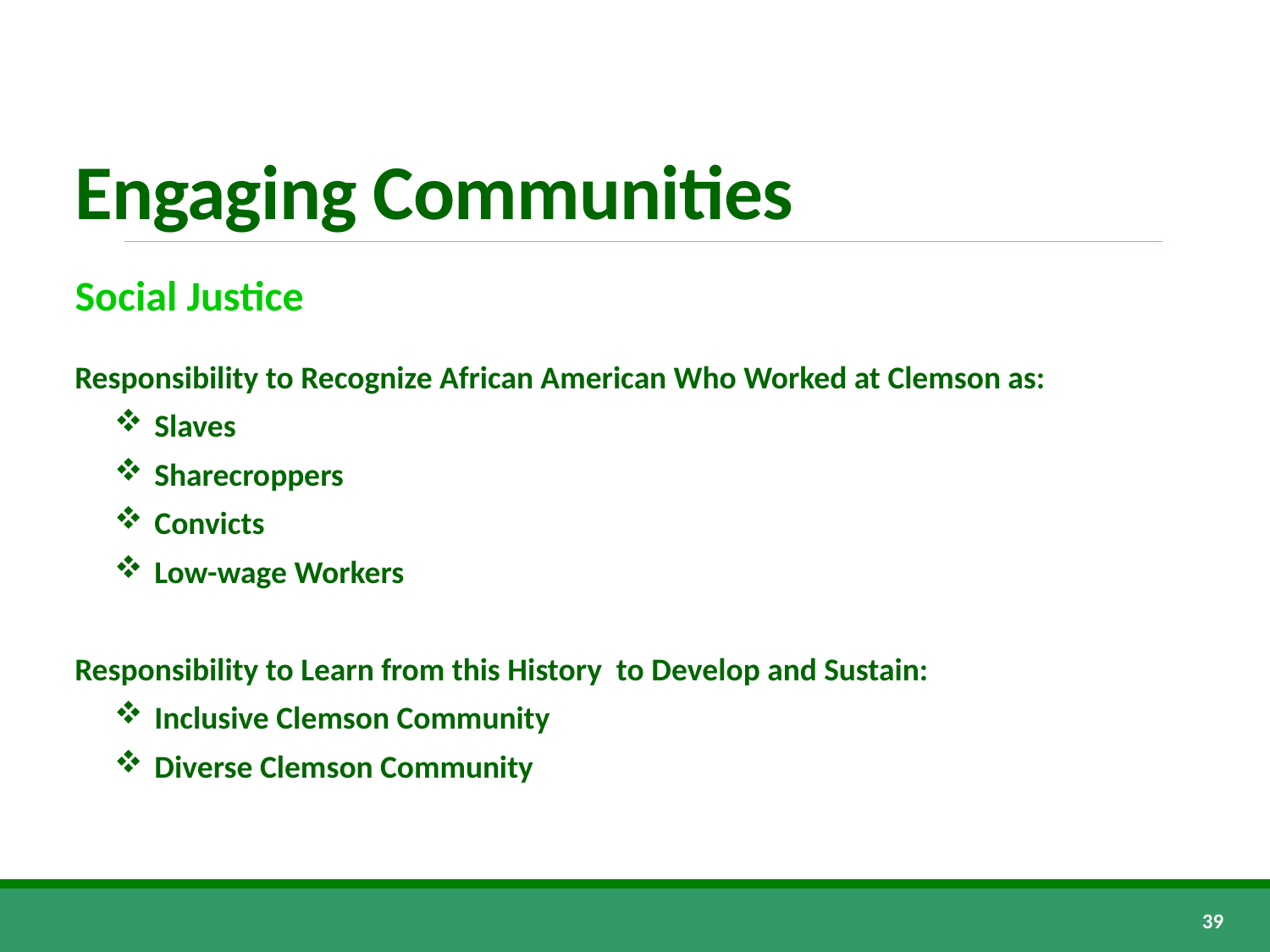

# Engaging Communities
Social Justice
Responsibility to Recognize African American Who Worked at Clemson as:
Slaves
Sharecroppers
Convicts
Low-wage Workers

Responsibility to Learn from this History  to Develop and Sustain:
Inclusive Clemson Community
Diverse Clemson Community
39